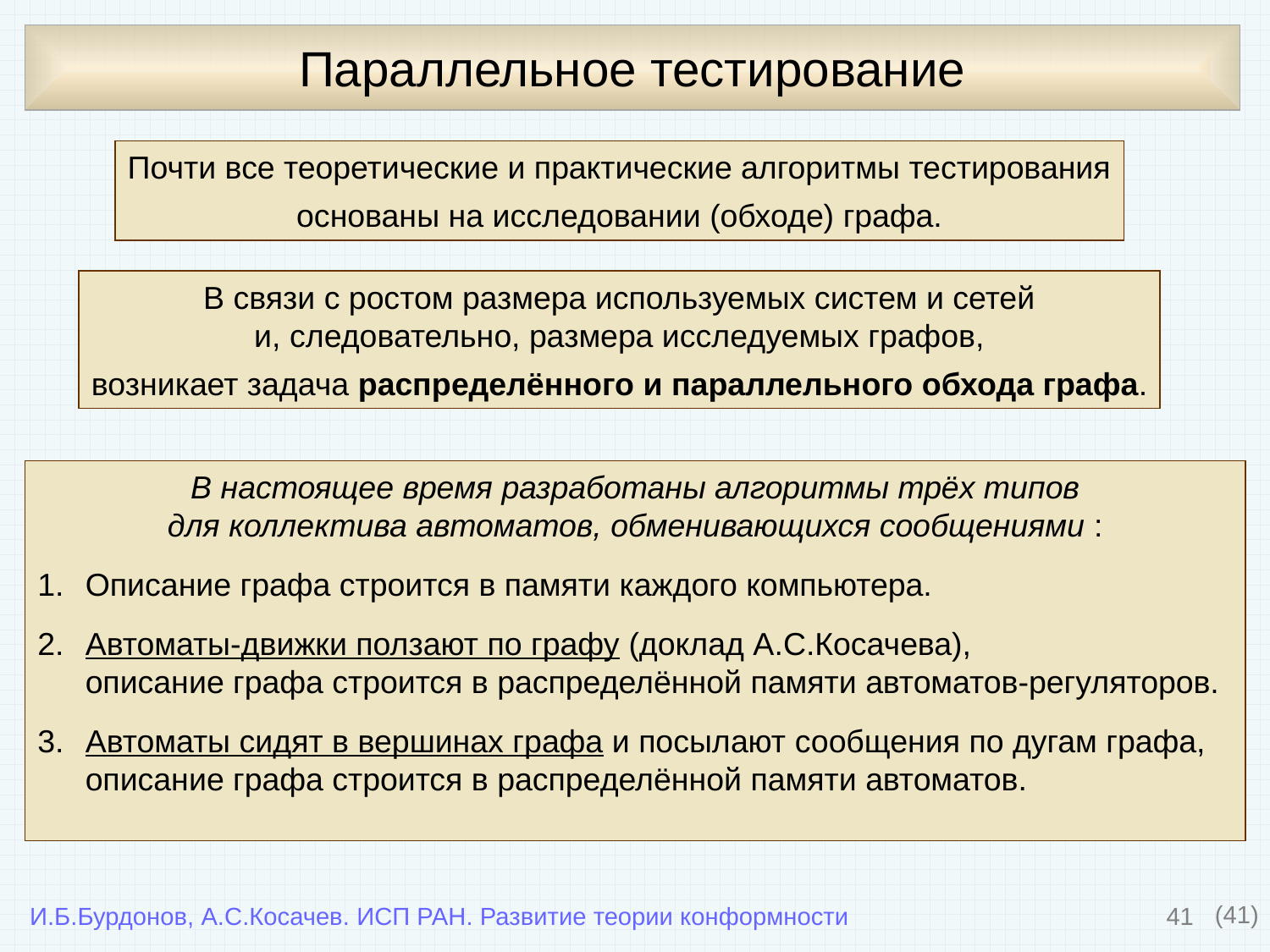

# Параллельное тестирование
Почти все теоретические и практические алгоритмы тестирования
основаны на исследовании (обходе) графа.
В связи с ростом размера используемых систем и сетей
и, следовательно, размера исследуемых графов,
возникает задача распределённого и параллельного обхода графа.
В настоящее время разработаны алгоритмы трёх типов
для коллектива автоматов, обменивающихся сообщениями :
Описание графа строится в памяти каждого компьютера.
Автоматы-движки ползают по графу (доклад А.С.Косачева),
описание графа строится в распределённой памяти автоматов-регуляторов.
Автоматы сидят в вершинах графа и посылают сообщения по дугам графа,
описание графа строится в распределённой памяти автоматов.
41
(41)
И.Б.Бурдонов, А.С.Косачев. ИСП РАН. Развитие теории конформности